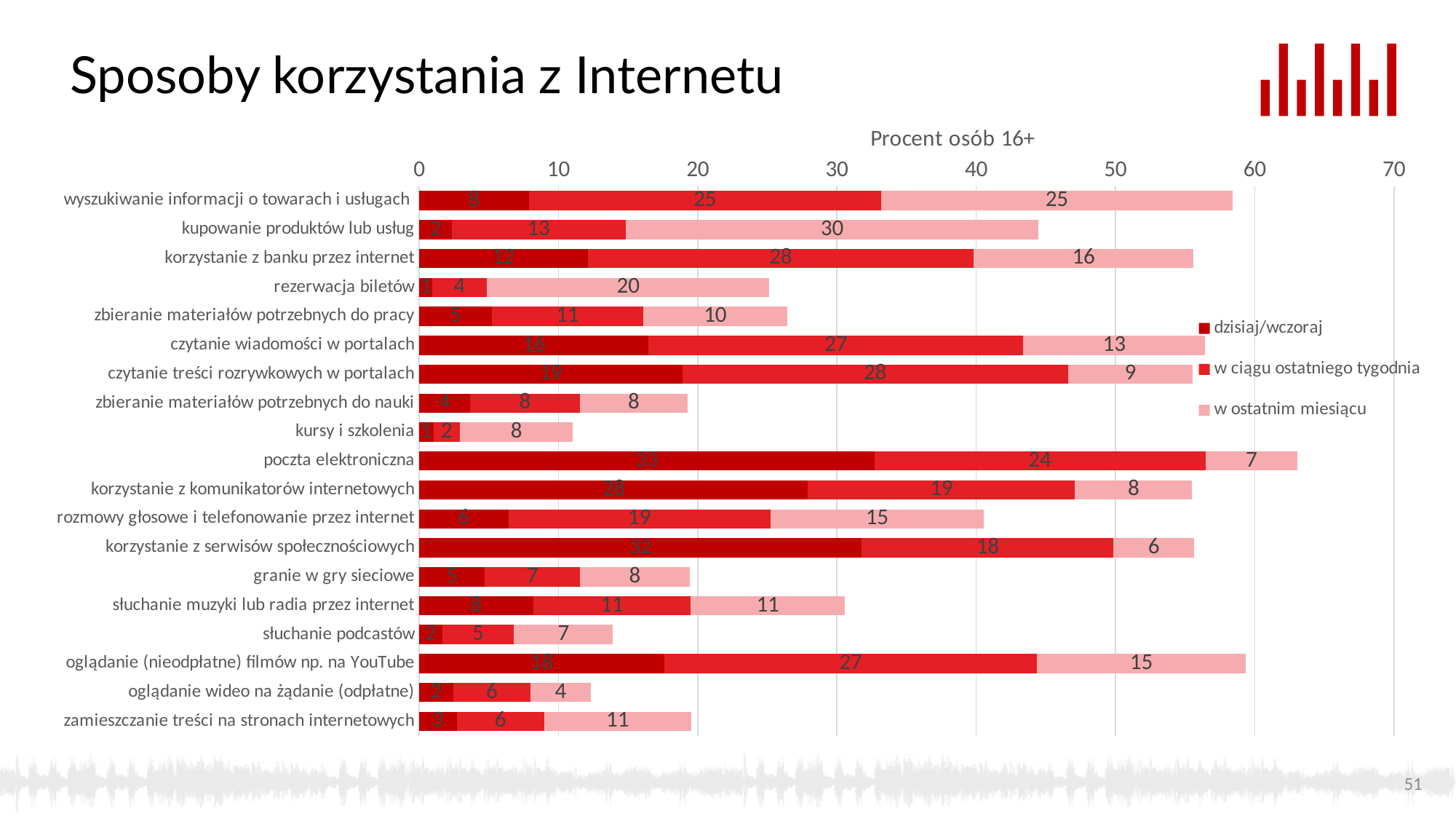

# Sposoby korzystania z Internetu

### Chart

| Category | dzisiaj/wczoraj | w ciągu ostatniego tygodnia | w ostatnim miesiącu |
|---|---|---|---|
| wyszukiwanie informacji o towarach i usługach  | 7.864907455424928 | 25.3197101781166 | 25.2212411624487 |
| kupowanie produktów lub usług | 2.318328506268748 | 12.5041018860899 | 29.6472480630262 |
| korzystanie z banku przez internet | 12.091253552495 | 27.7331161596118 | 15.7769534663051 |
| rezerwacja biletów | 0.934671440912401 | 3.91478146721745 | 20.3030811651337 |
| zbieranie materiałów potrzebnych do pracy | 5.212186646225445 | 10.8637819670804 | 10.3712873255625 |
| czytanie wiadomości w portalach | 16.4669994636331 | 26.8957376764605 | 13.0876541407111 |
| czytanie treści rozrywkowych w portalach | 18.89439158233809 | 27.7024361589154 | 8.95224468593888 |
| zbieranie materiałów potrzebnych do nauki | 3.652066638182608 | 7.88271519401693 | 7.73734579199995 |
| kursy i szkolenia | 1.01887271435271 | 1.89750179745885 | 8.11624671004675 |
| poczta elektroniczna | 32.6851059622339 | 23.7786102971824 | 6.611219850833621 |
| korzystanie z komunikatorów internetowych | 27.9186279893577 | 19.1753256039919 | 8.41713932843402 |
| rozmowy głosowe i telefonowanie przez internet | 6.391211841936718 | 18.81488088221811 | 15.3591862707612 |
| korzystanie z serwisów społecznościowych | 31.78708223034659 | 18.08091708017928 | 5.782636379799558 |
| granie w gry sieciowe | 4.688415994715978 | 6.863724632833407 | 7.869494379585329 |
| słuchanie muzyki lub radia przez internet | 8.184490220513558 | 11.3137887622211 | 11.0709002773559 |
| słuchanie podcastów | 1.63997078129377 | 5.168284223656046 | 7.105511431532958 |
| oglądanie (nieodpłatne) filmów np. na YouTube | 17.6074928829457 | 26.76080984552998 | 14.9766587686628 |
| oglądanie wideo na żądanie (odpłatne) | 2.42533801210338 | 5.57763298617373 | 4.30169387772776 |
| zamieszczanie treści na stronach internetowych | 2.68430903558322 | 6.28947168189447 | 10.5522176259282 |
51